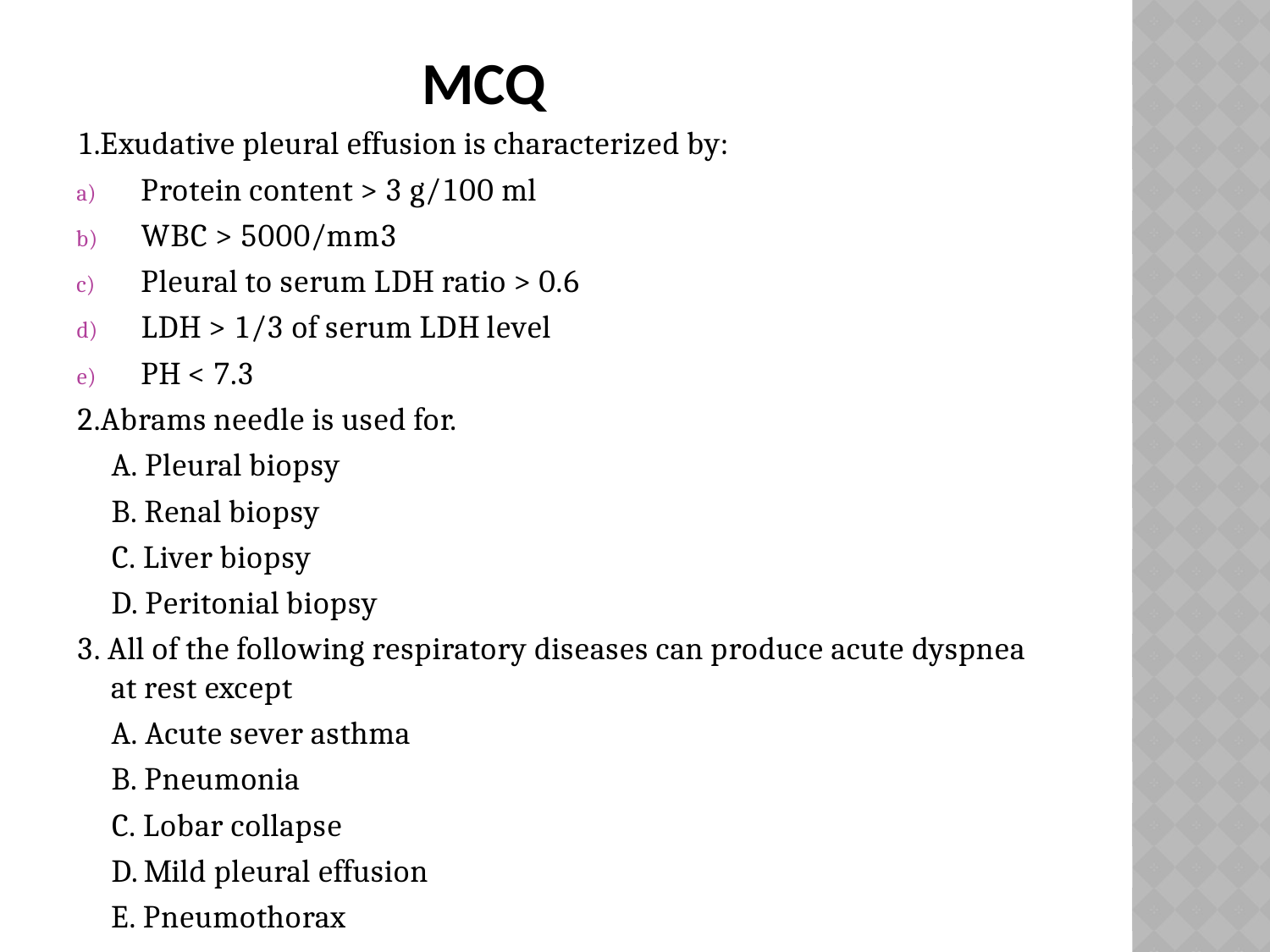

# MCQ
1.Exudative pleural effusion is characterized by:
Protein content > 3 g/100 ml
WBC > 5000/mm3
Pleural to serum LDH ratio > 0.6
LDH > 1/3 of serum LDH level
PH < 7.3
2.Abrams needle is used for.
     A. Pleural biopsy
     B. Renal biopsy
     C. Liver biopsy
     D. Peritonial biopsy
3. All of the following respiratory diseases can produce acute dyspnea at rest except
     A. Acute sever asthma
     B. Pneumonia
     C. Lobar collapse
     D. Mild pleural effusion
     E. Pneumothorax